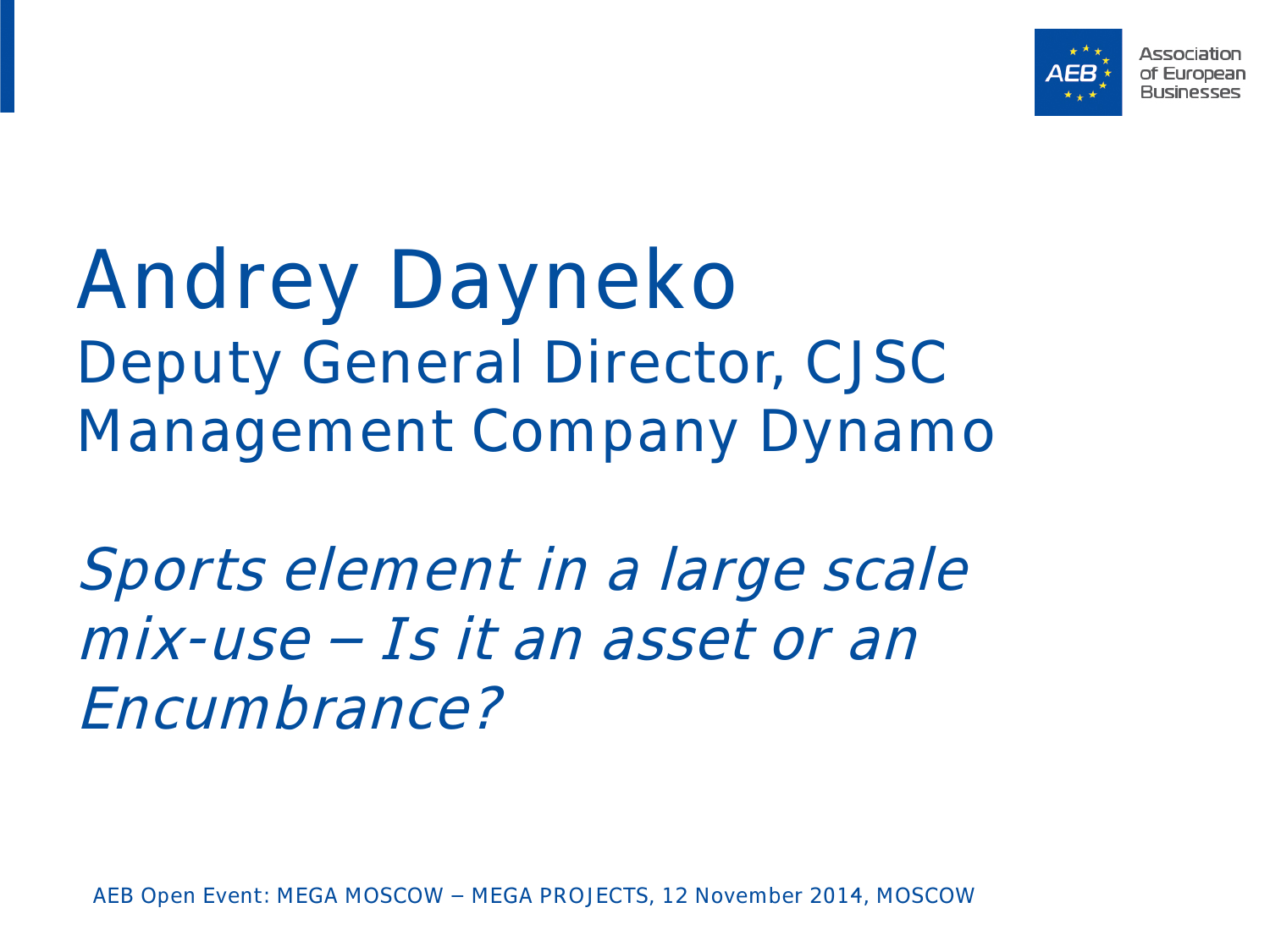

# Andrey Dayneko Deputy General Director, CJSC Management Company Dynamo Sports element in a large scale mix-use – Is it an asset or an Encumbrance?
AEB Open Event: MEGA MOSCOW – MEGA PROJECTS, 12 November 2014, MOSCOW